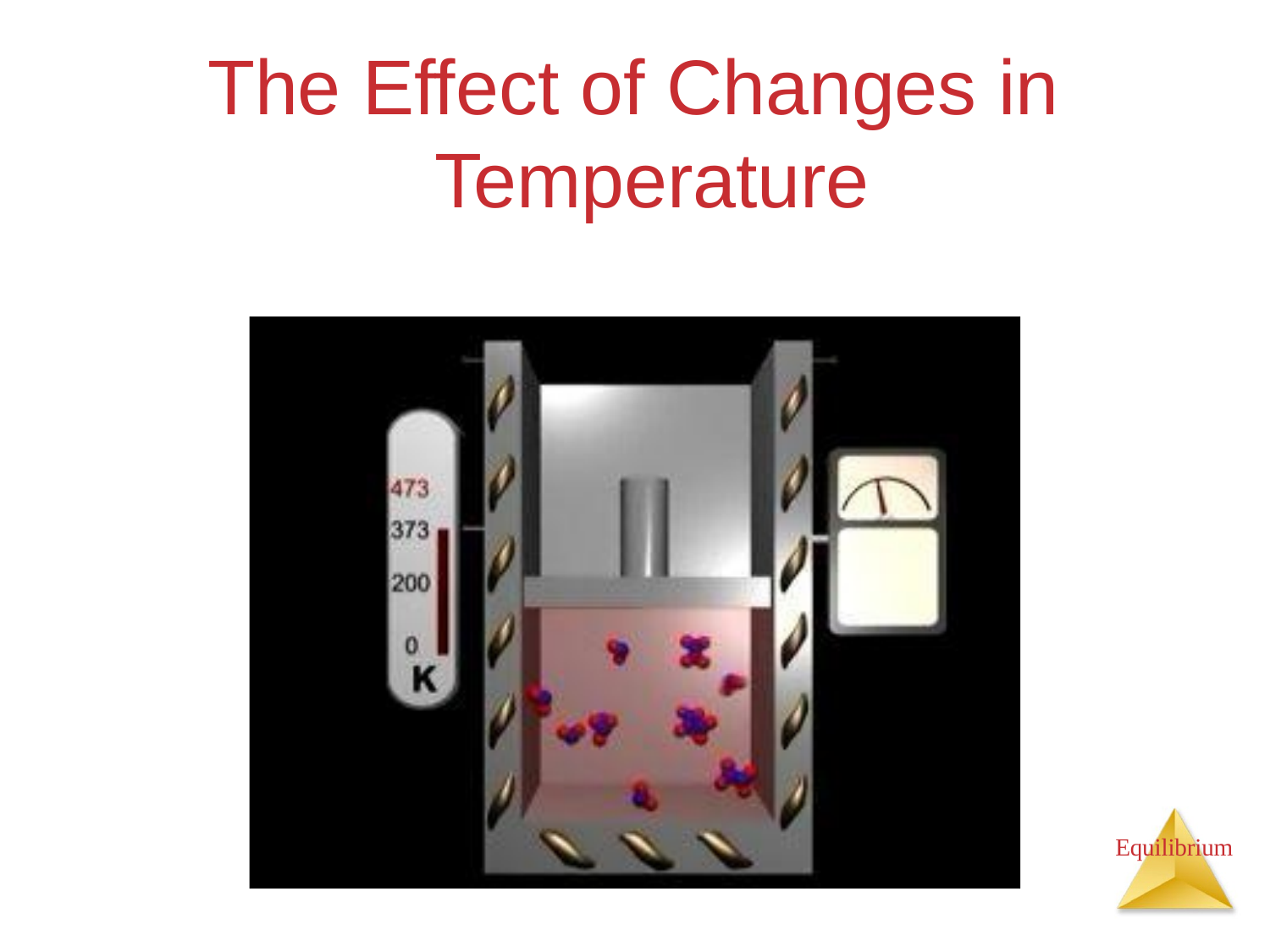

# The Effect of Changes in  Temperature

Equilibrium